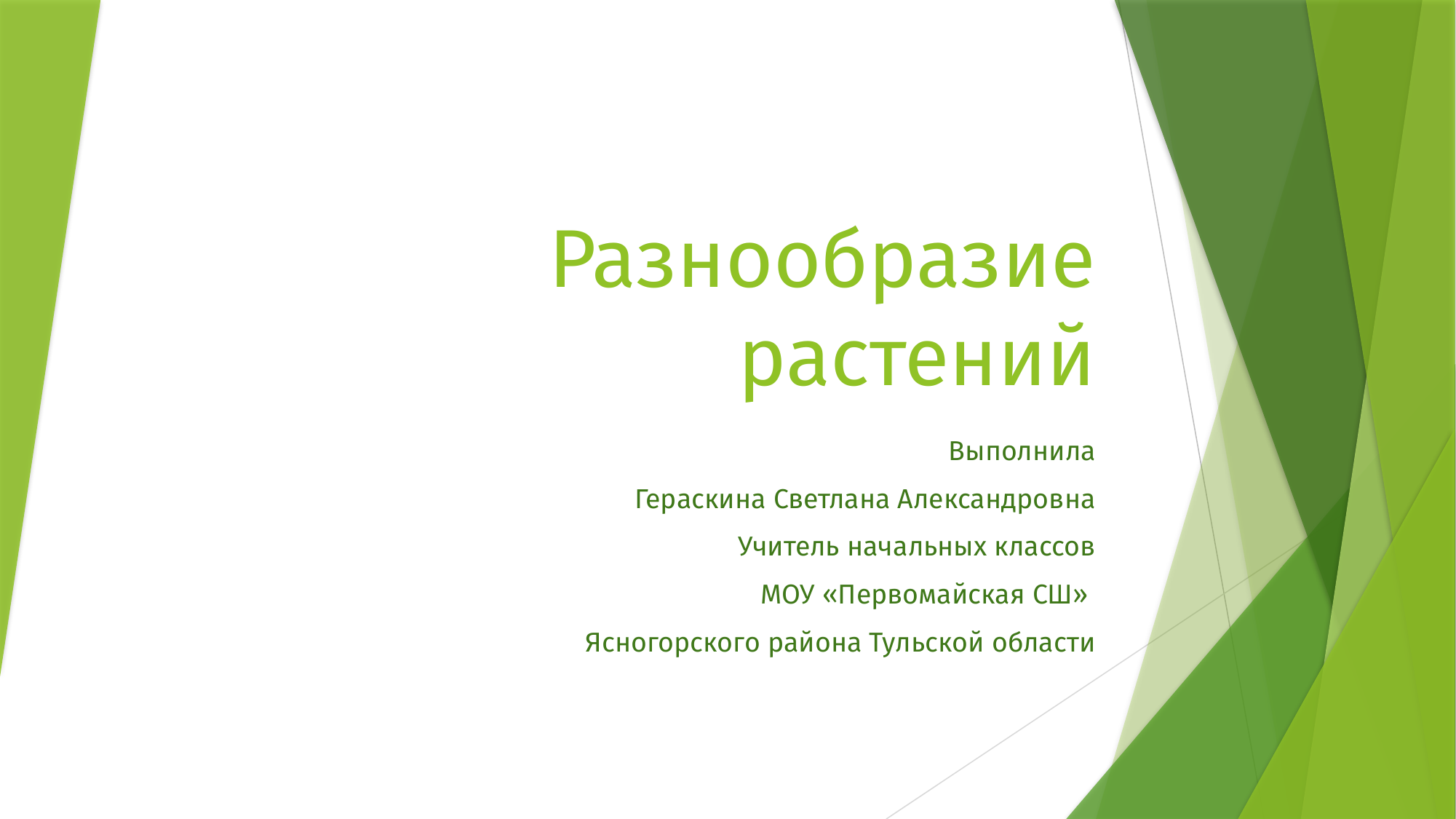

# Разнообразие растений
Выполнила
 Гераскина Светлана Александровна
Учитель начальных классов
МОУ «Первомайская СШ»
Ясногорского района Тульской области